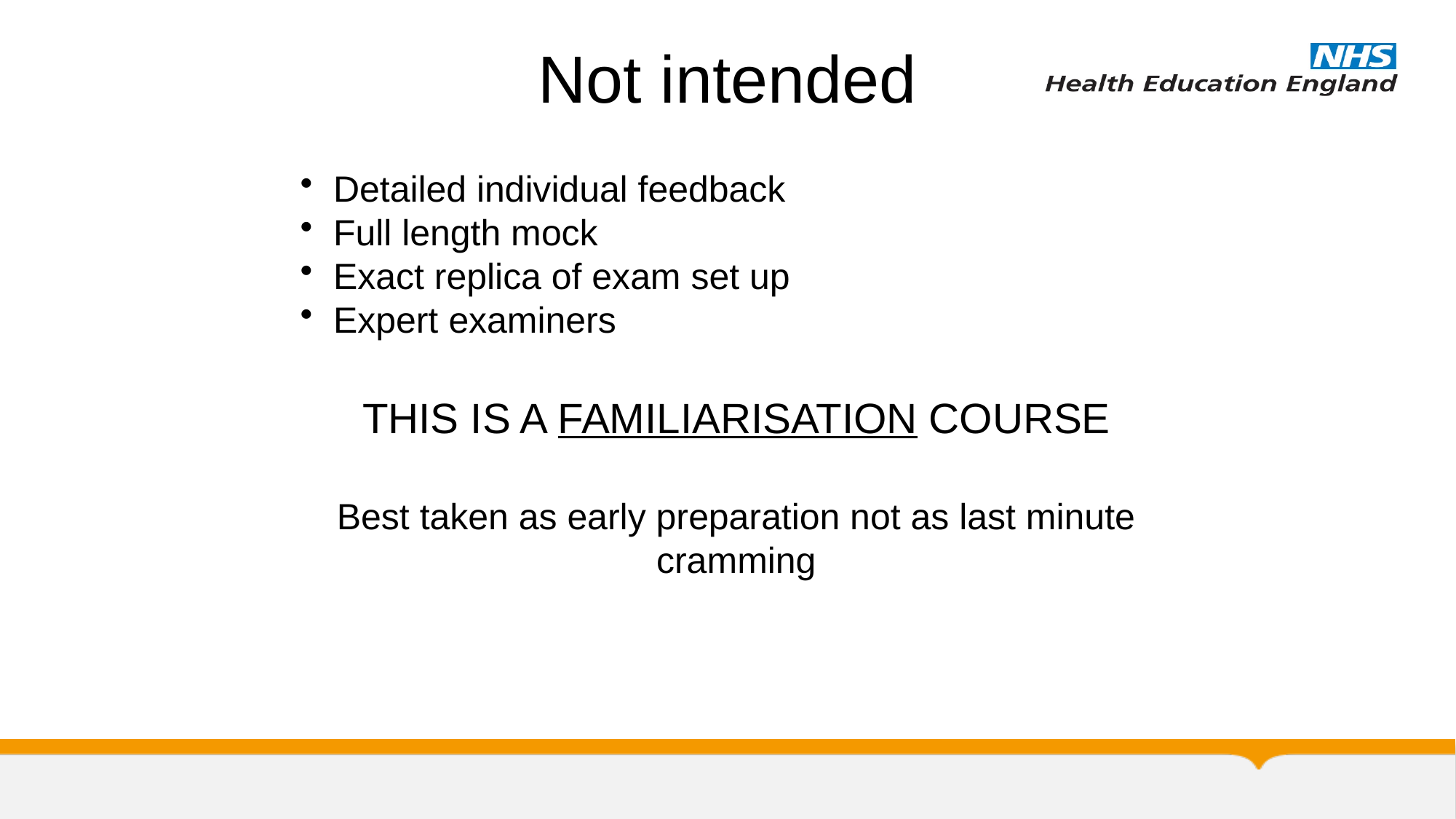

# Not intended
  Detailed individual feedback
  Full length mock
  Exact replica of exam set up
  Expert examiners

THIS IS A FAMILIARISATION COURSE

Best taken as early preparation not as last minute cramming